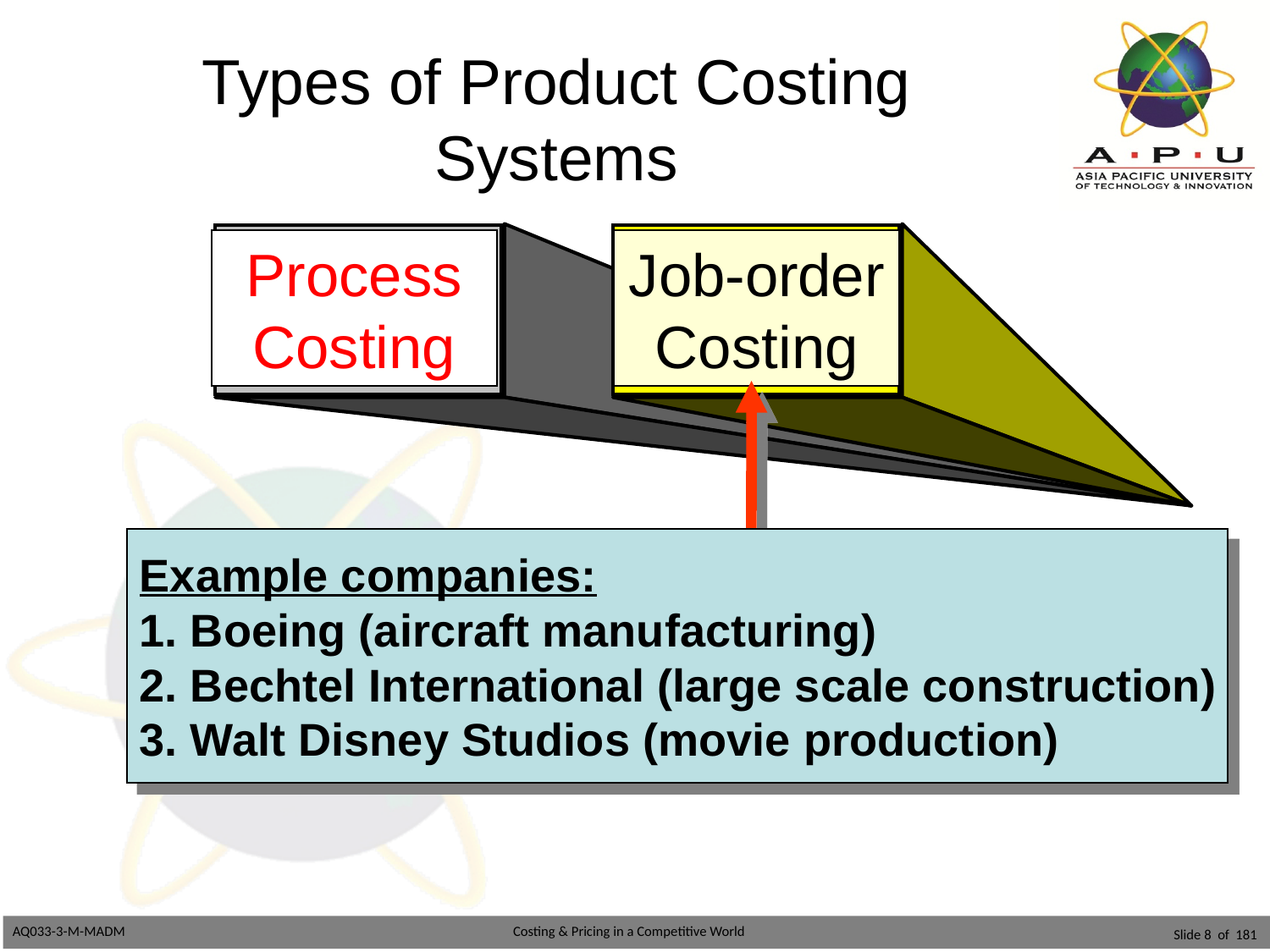

# Types of Product Costing Systems

Process
Costing
Job-order
Costing

Example companies:
1. Boeing (aircraft manufacturing)
2. Bechtel International (large scale construction)
3. Walt Disney Studios (movie production)
Slide 8  of  181